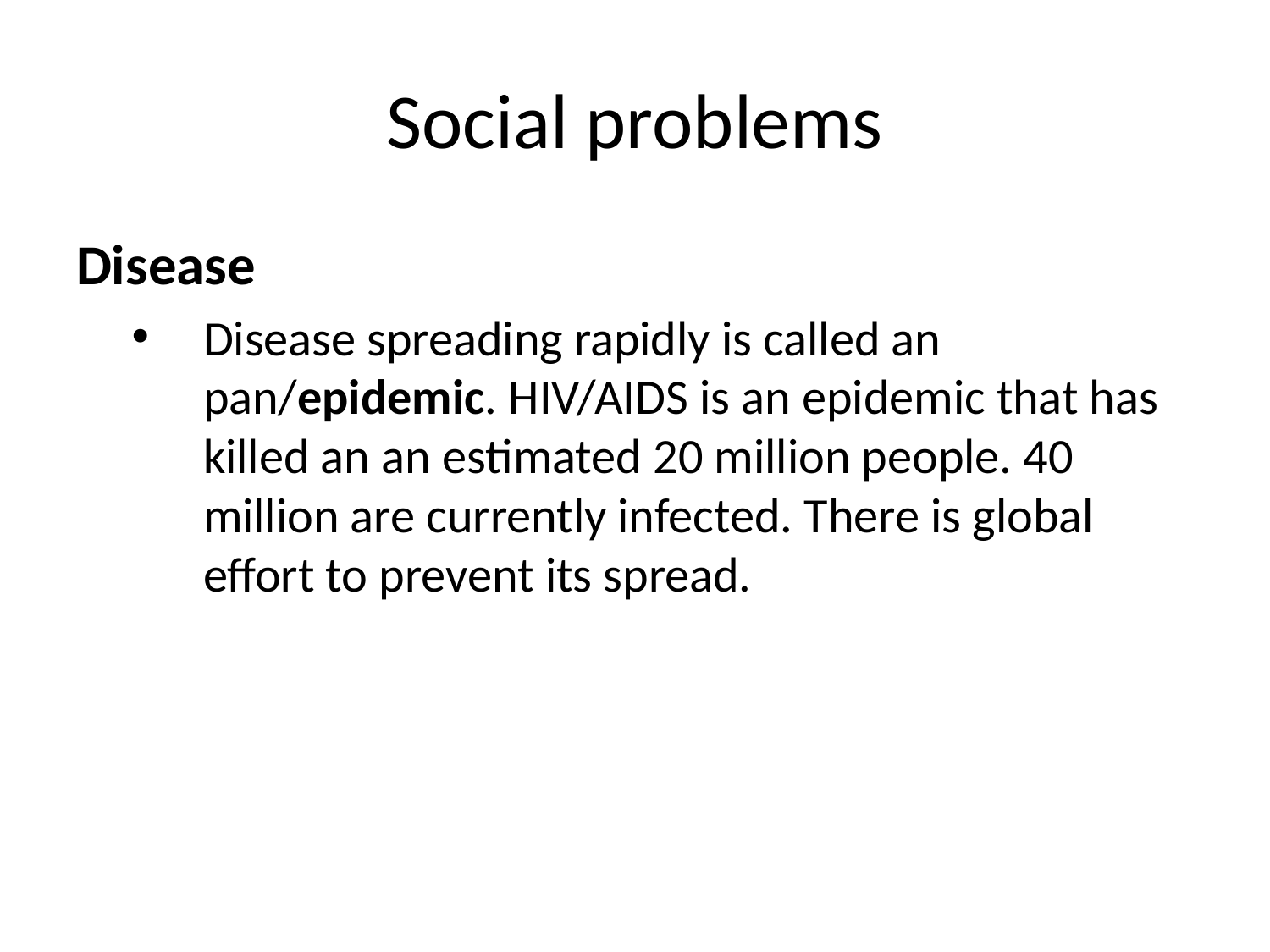

# Social problems
Disease
Disease spreading rapidly is called an pan/epidemic. HIV/AIDS is an epidemic that has killed an an estimated 20 million people. 40 million are currently infected. There is global effort to prevent its spread.